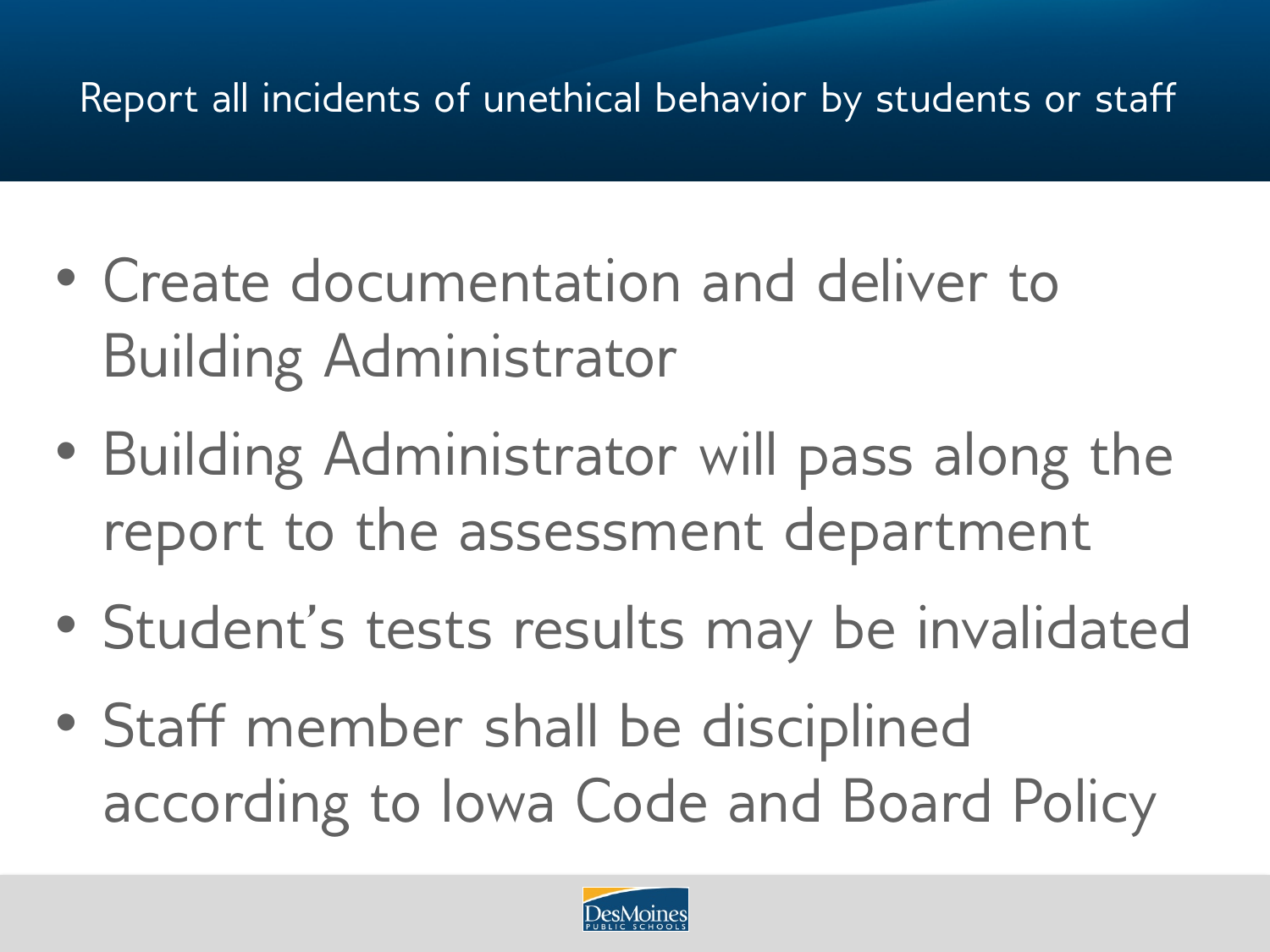

# Report all incidents of unethical behavior by students or staff
Create documentation and deliver to Building Administrator
Building Administrator will pass along the report to the assessment department
Student’s tests results may be invalidated
Staff member shall be disciplined according to Iowa Code and Board Policy